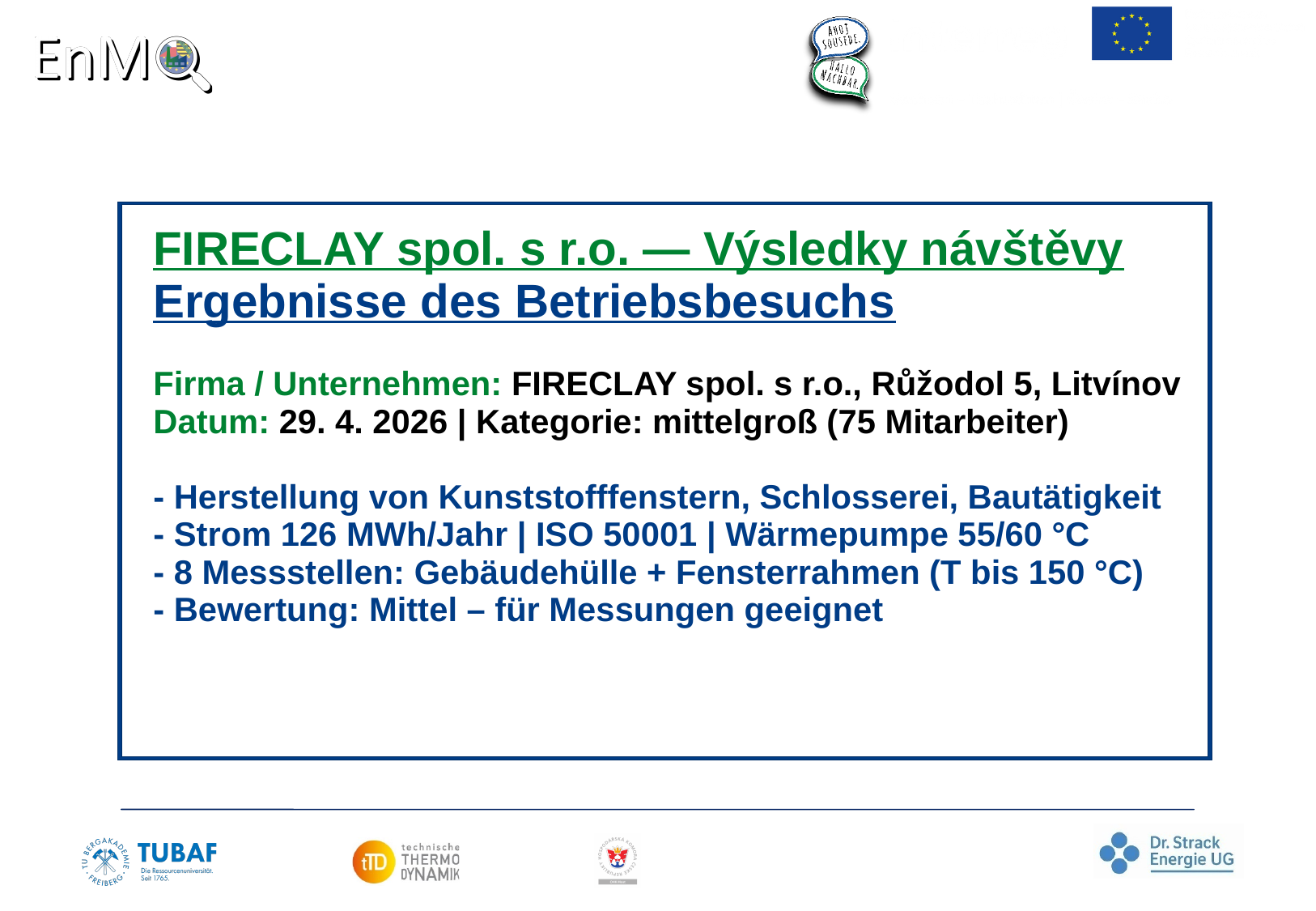

# FIRECLAY spol. s r.o. — Výsledky návštěvy
Ergebnisse des Betriebsbesuchs

Firma / Unternehmen: FIRECLAY spol. s r.o., Růžodol 5, Litvínov
Datum: 29. 4. 2026 | Kategorie: mittelgroß (75 Mitarbeiter)
- Herstellung von Kunststofffenstern, Schlosserei, Bautätigkeit
- Strom 126 MWh/Jahr | ISO 50001 | Wärmepumpe 55/60 °C
- 8 Messstellen: Gebäudehülle + Fensterrahmen (T bis 150 °C)
- Bewertung: Mittel – für Messungen geeignet